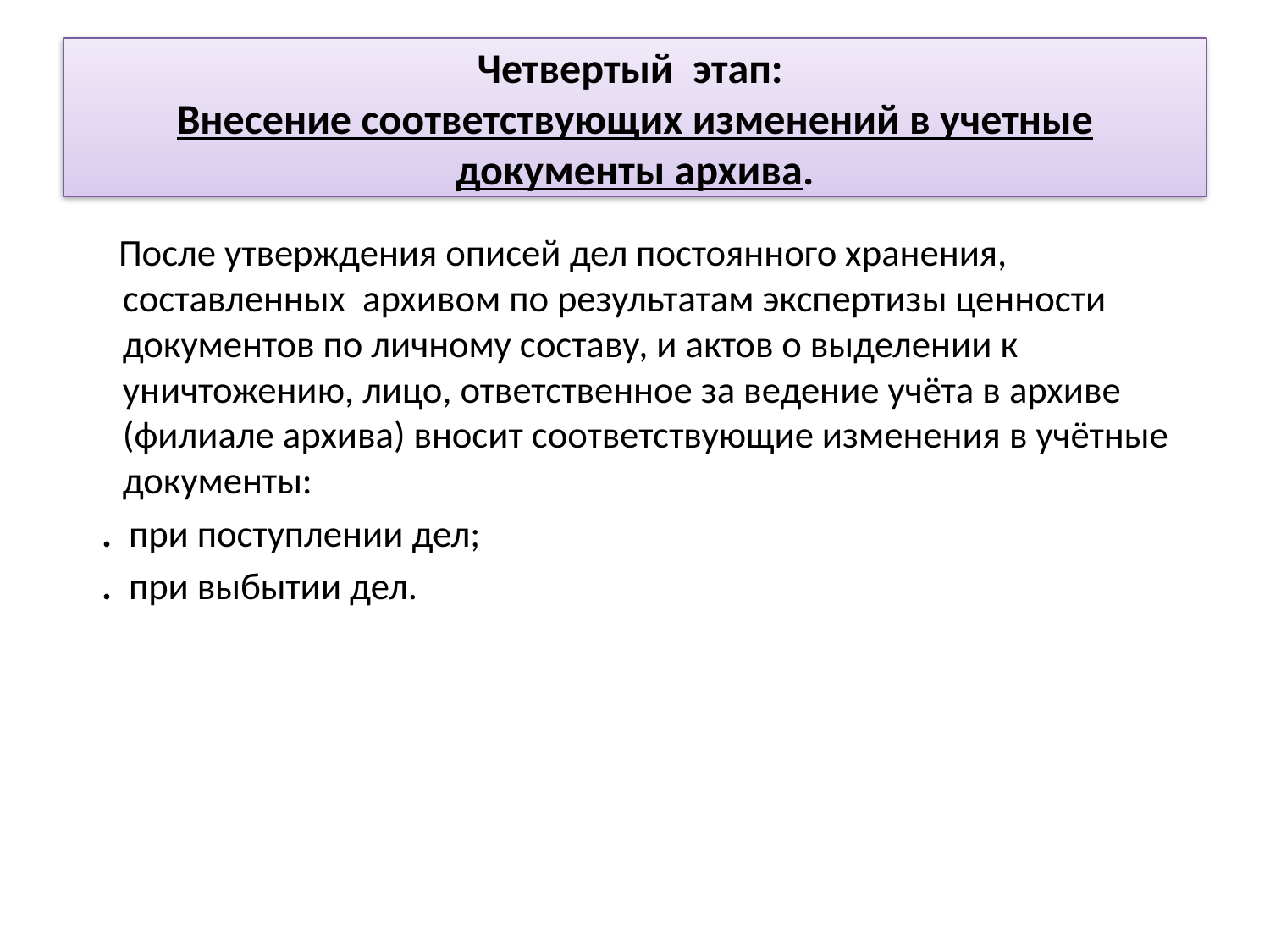

# Четвертый  этап: Внесение соответствующих изменений в учетные документы архива.
     После утверждения описей дел постоянного хранения, составленных  архивом по результатам экспертизы ценности документов по личному составу, и актов о выделении к уничтожению, лицо, ответственное за ведение учёта в архиве (филиале архива) вносит соответствующие изменения в учётные документы:
   .  при поступлении дел;
   .  при выбытии дел.